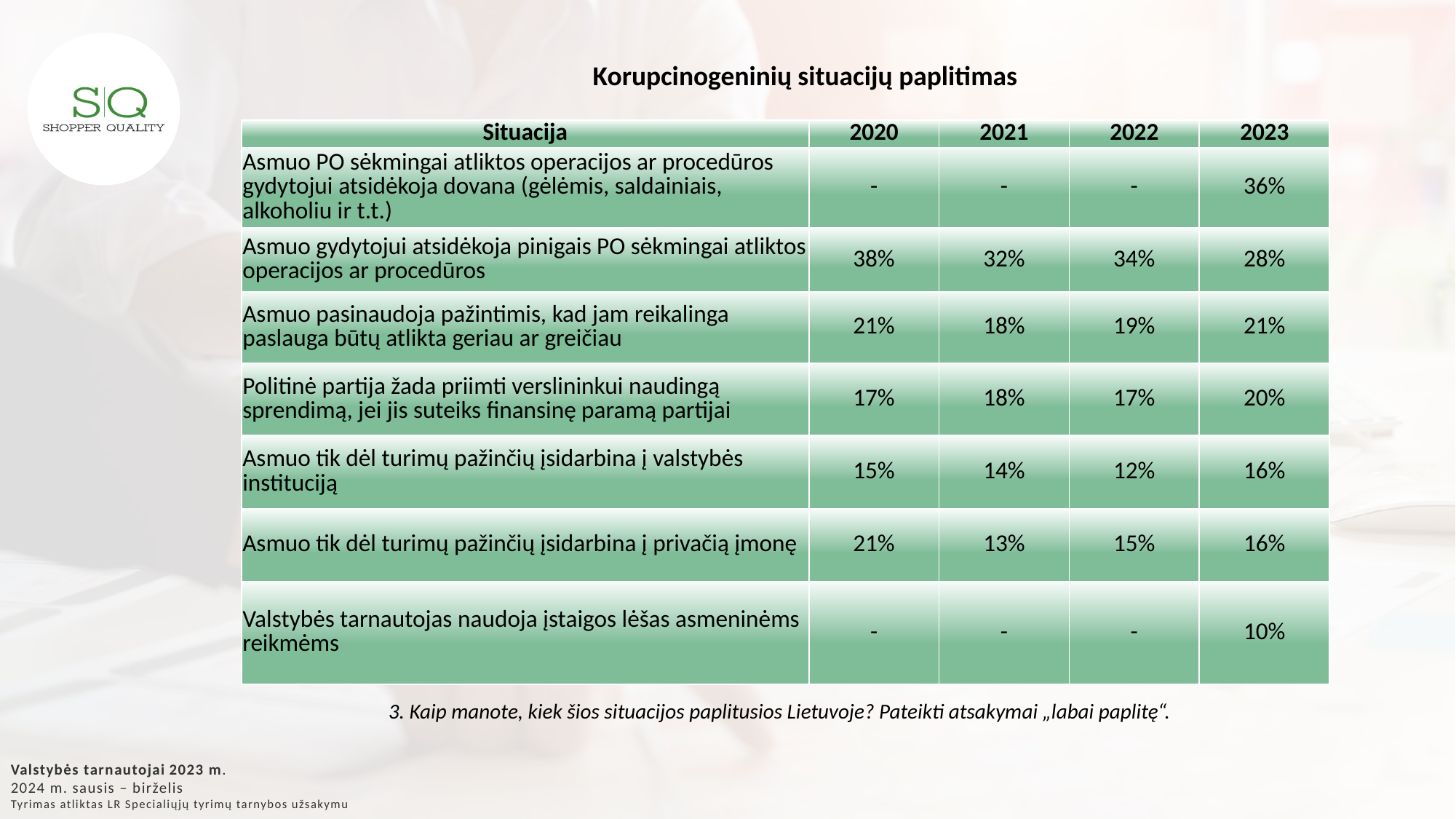

Korupcinogeninių situacijų paplitimas

| Situacija | 2020 | 2021 | 2022 | 2023 |
| --- | --- | --- | --- | --- |
| Asmuo PO sėkmingai atliktos operacijos ar procedūros gydytojui atsidėkoja dovana (gėlėmis, saldainiais, alkoholiu ir t.t.) | - | - | - | 36% |
| Asmuo gydytojui atsidėkoja pinigais PO sėkmingai atliktos operacijos ar procedūros | 38% | 32% | 34% | 28% |
| Asmuo pasinaudoja pažintimis, kad jam reikalinga paslauga būtų atlikta geriau ar greičiau | 21% | 18% | 19% | 21% |
| Politinė partija žada priimti verslininkui naudingą sprendimą, jei jis suteiks finansinę paramą partijai | 17% | 18% | 17% | 20% |
| Asmuo tik dėl turimų pažinčių įsidarbina į valstybės instituciją | 15% | 14% | 12% | 16% |
| Asmuo tik dėl turimų pažinčių įsidarbina į privačią įmonę | 21% | 13% | 15% | 16% |
| Valstybės tarnautojas naudoja įstaigos lėšas asmeninėms reikmėms | - | - | - | 10% |

3. Kaip manote, kiek šios situacijos paplitusios Lietuvoje? Pateikti atsakymai „labai paplitę“.
Valstybės tarnautojai 2023 m.
2024 m. sausis – birželis
Tyrimas atliktas LR Specialiųjų tyrimų tarnybos užsakymu